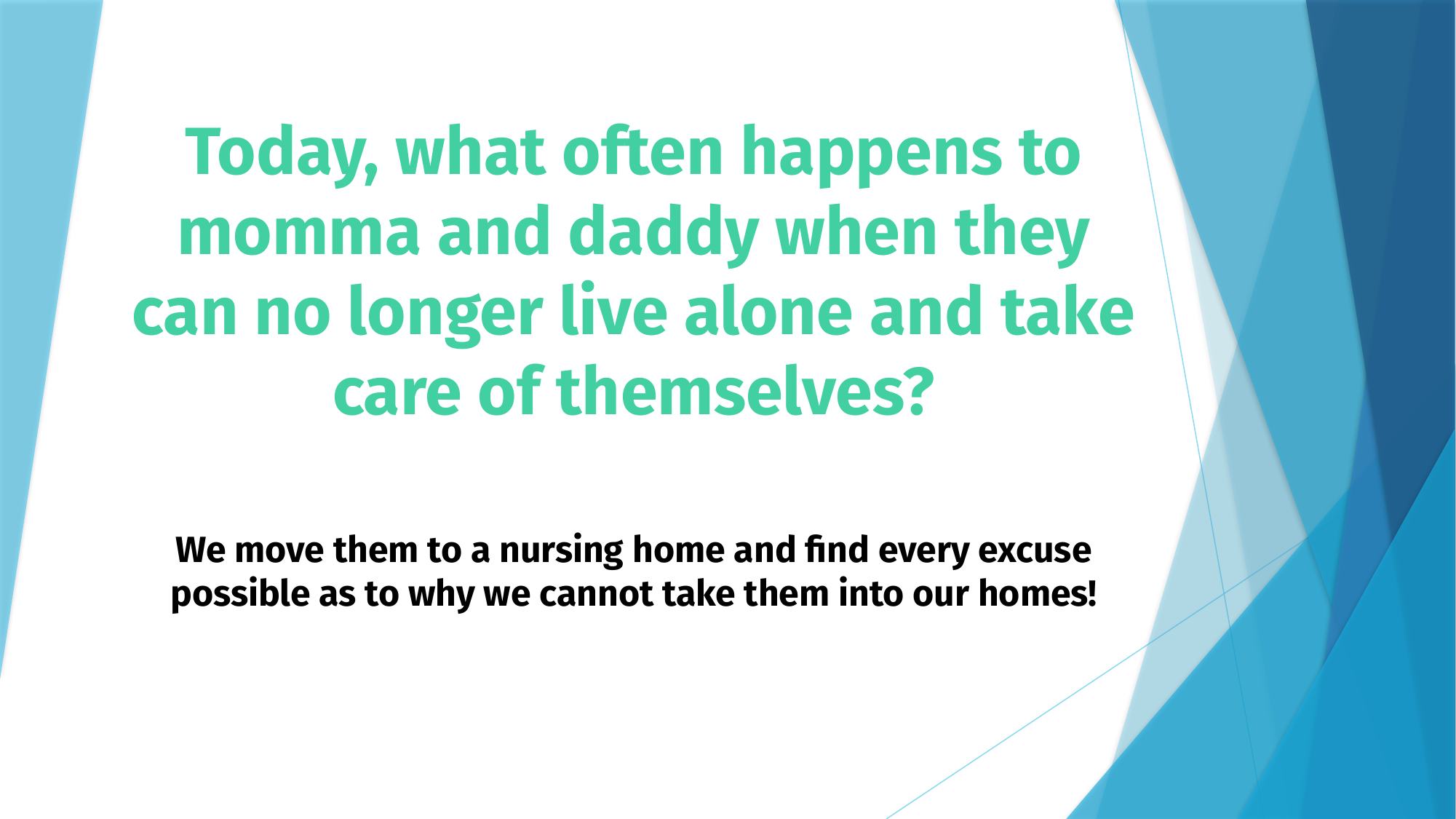

# Today, what often happens to momma and daddy when they can no longer live alone and take care of themselves?
We move them to a nursing home and find every excuse possible as to why we cannot take them into our homes!